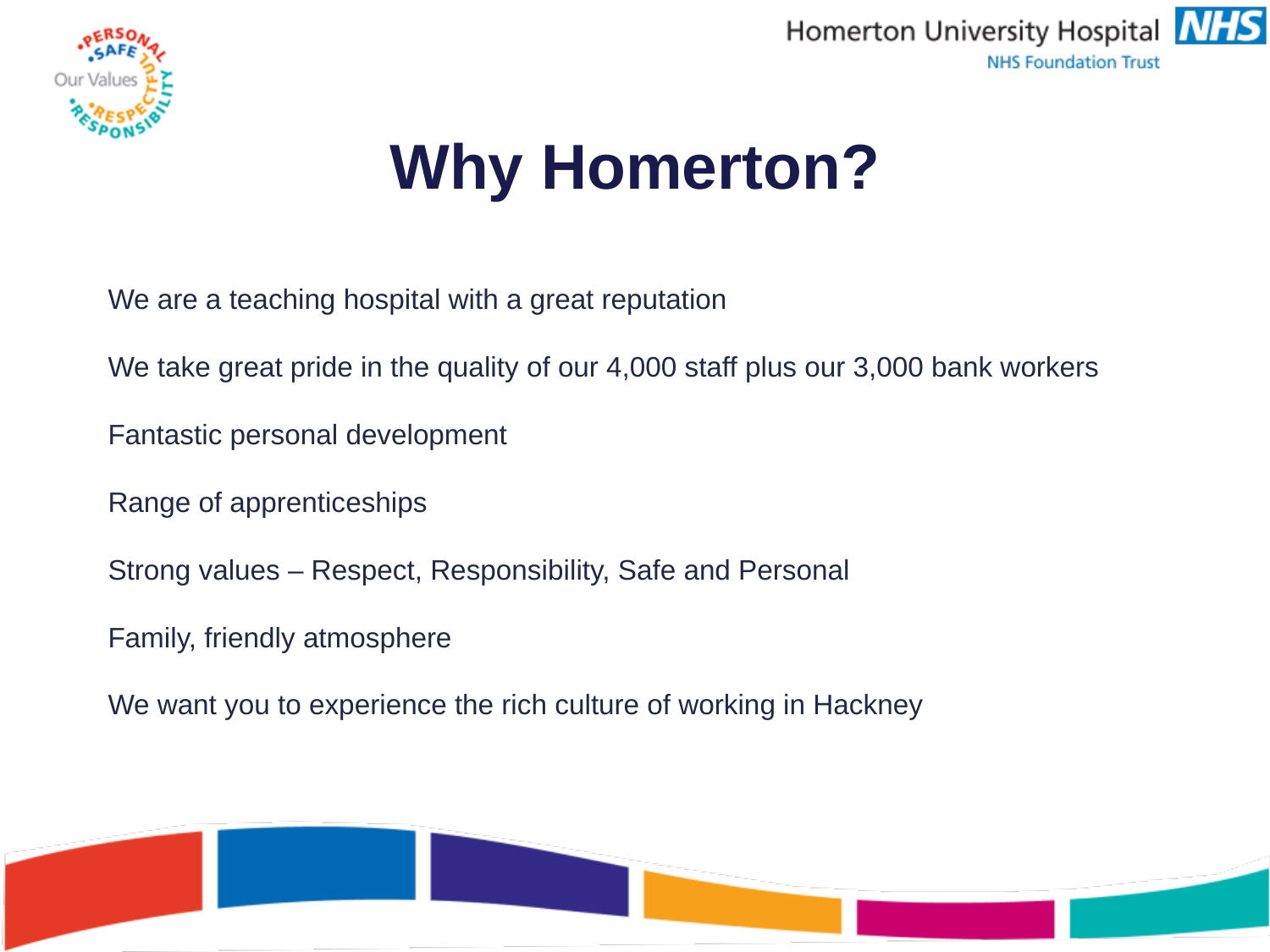

# Why Homerton?
We are a teaching hospital with a great reputation

We take great pride in the quality of our 4,000 staff plus our 3,000 bank workers

Fantastic personal development

Range of apprenticeships

Strong values – Respect, Responsibility, Safe and Personal

Family, friendly atmosphere

We want you to experience the rich culture of working in Hackney